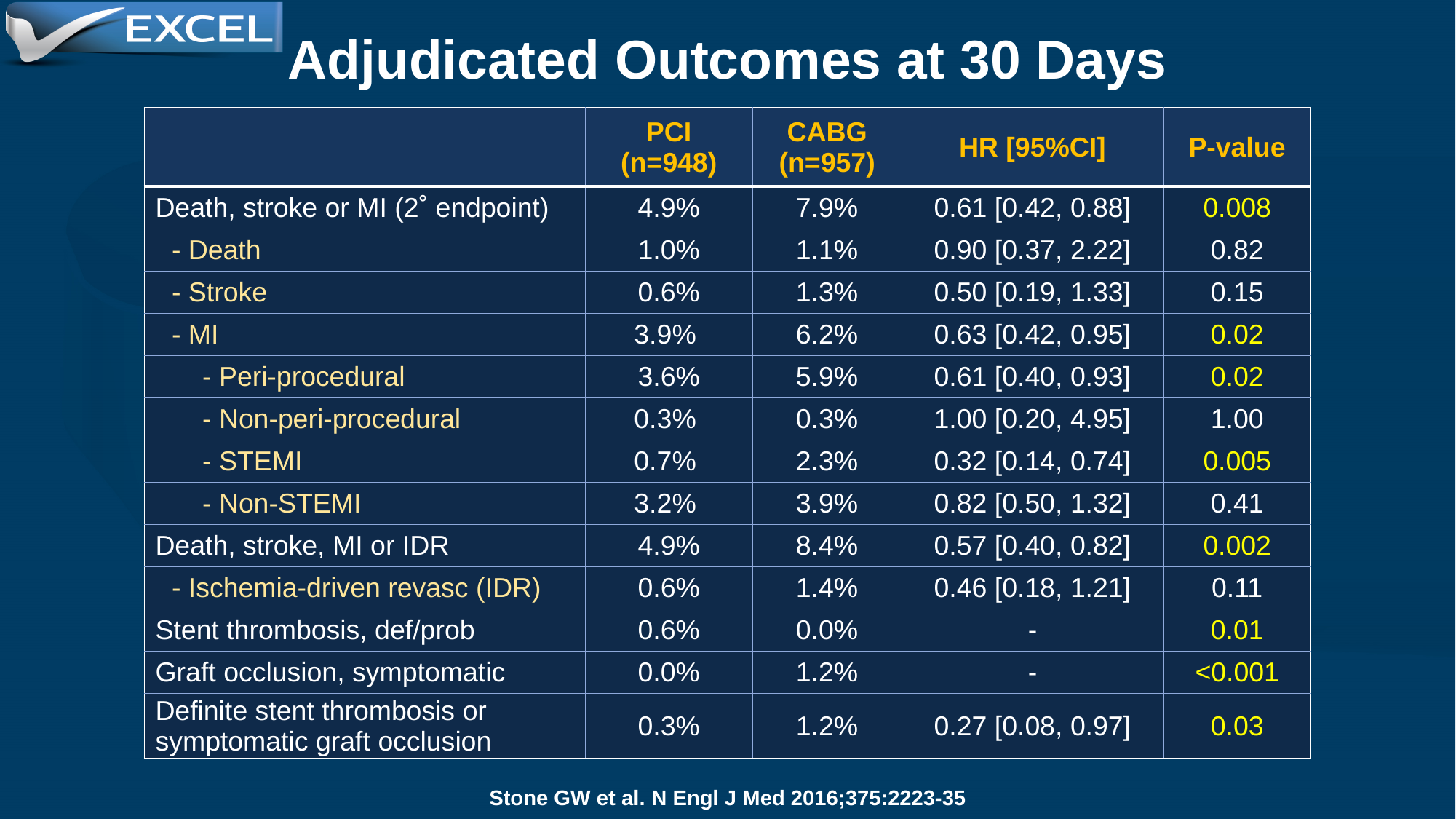

Adjudicated Outcomes at 30 Days
|  | PCI (n=948) | CABG (n=957) | HR [95%CI] | P-value |
| --- | --- | --- | --- | --- |
| Death, stroke or MI (2˚ endpoint) | 4.9% | 7.9% | 0.61 [0.42, 0.88] | 0.008 |
| - Death | 1.0% | 1.1% | 0.90 [0.37, 2.22] | 0.82 |
| - Stroke | 0.6% | 1.3% | 0.50 [0.19, 1.33] | 0.15 |
| - MI | 3.9% | 6.2% | 0.63 [0.42, 0.95] | 0.02 |
| - Peri-procedural | 3.6% | 5.9% | 0.61 [0.40, 0.93] | 0.02 |
| - Non-peri-procedural | 0.3% | 0.3% | 1.00 [0.20, 4.95] | 1.00 |
| - STEMI | 0.7% | 2.3% | 0.32 [0.14, 0.74] | 0.005 |
| - Non-STEMI | 3.2% | 3.9% | 0.82 [0.50, 1.32] | 0.41 |
| Death, stroke, MI or IDR | 4.9% | 8.4% | 0.57 [0.40, 0.82] | 0.002 |
| - Ischemia-driven revasc (IDR) | 0.6% | 1.4% | 0.46 [0.18, 1.21] | 0.11 |
| Stent thrombosis, def/prob | 0.6% | 0.0% | - | 0.01 |
| Graft occlusion, symptomatic | 0.0% | 1.2% | - | <0.001 |
| Definite stent thrombosis or symptomatic graft occlusion | 0.3% | 1.2% | 0.27 [0.08, 0.97] | 0.03 |
Stone GW et al. N Engl J Med 2016;375:2223-35